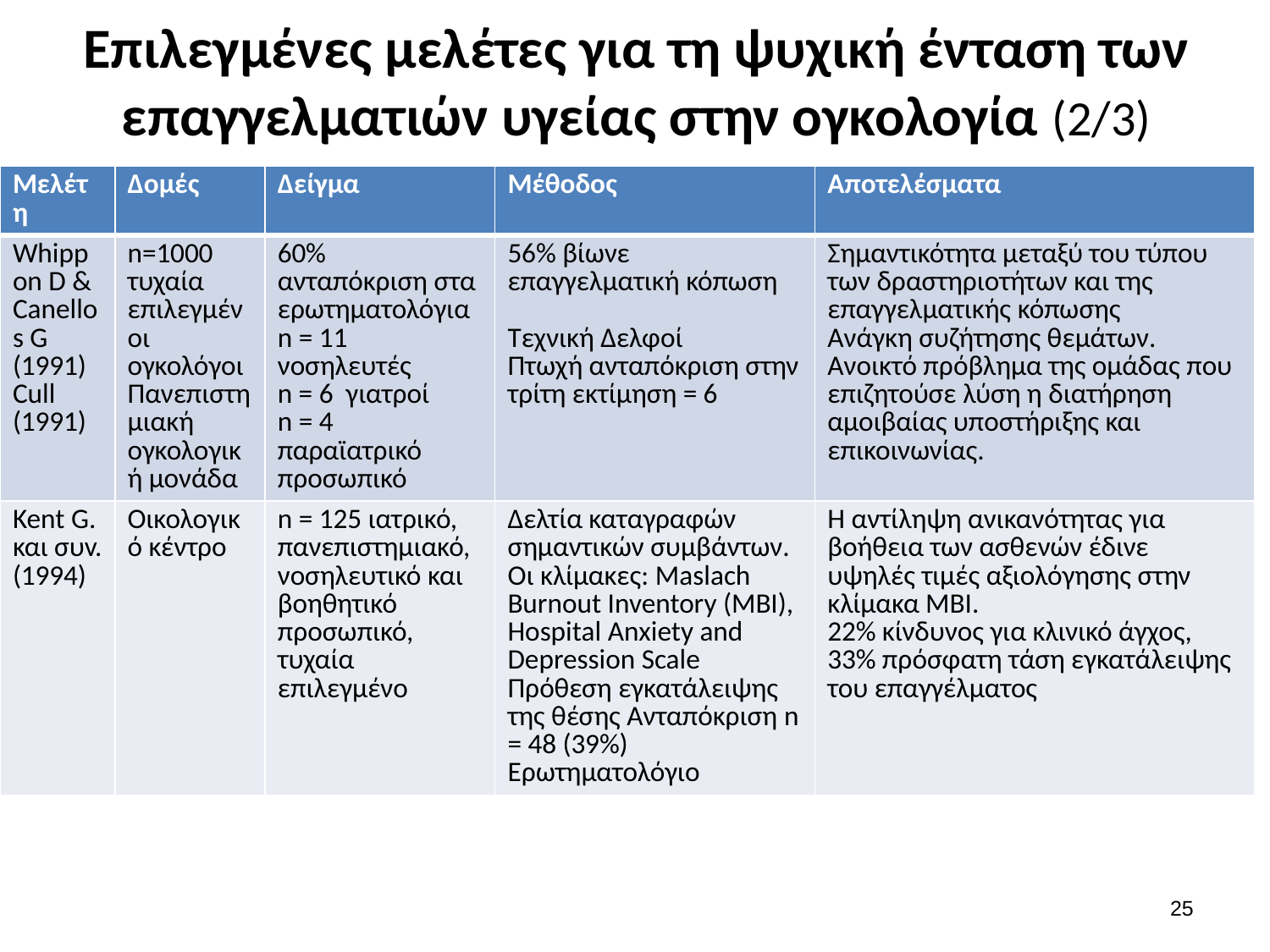

# Επιλεγμένες μελέτες για τη ψυχική ένταση των επαγγελματιών υγείας στην ογκολογία (2/3)
| Μελέτη | Δομές | Δείγμα | Μέθοδος | Αποτελέσματα |
| --- | --- | --- | --- | --- |
| Whippon D & Canellos G (1991) Cull (1991) | n=1000 τυχαία επιλεγμένοι ογκολόγοι Πανεπιστημιακή ογκολογική μονάδα | 60% ανταπόκριση στα ερωτηματολόγια n = 11 νοσηλευτές n = 6 γιατροί n = 4 παραϊατρικό προσωπικό | 56% βίωνε επαγγελματική κόπωση Τεχνική Δελφοί Πτωχή ανταπόκριση στην τρίτη εκτίμηση = 6 | Σημαντικότητα μεταξύ του τύπου των δραστηριοτήτων και της επαγγελματικής κόπωσης Ανάγκη συζήτησης θεμάτων. Ανοικτό πρόβλημα της ομάδας που επιζητούσε λύση η διατήρηση αμοιβαίας υποστήριξης και επικοινωνίας. |
| Kent G. και συv. (1994) | Οικολογικό κέντρο | n = 125 ιατρικό, πανεπιστημιακό, νοσηλευτικό και βοηθητικό προσωπικό, τυχαία επιλεγμένο | Δελτία καταγραφών σημαντικών συμβάντων. Οι κλίμακες: Maslach Burnout Inventory (MBI), Hospital Anxiety and Depression Scale Πρόθεση εγκατάλειψης της θέσης Ανταπόκριση n = 48 (39%) Ερωτηματολόγιο | Η αντίληψη ανικανότητας για βοήθεια των ασθενών έδινε υψηλές τιμές αξιολόγησης στην κλίμακα ΜΒΙ. 22% κίνδυνος για κλινικό άγχος, 33% πρόσφατη τάση εγκατάλειψης του επαγγέλματος |
25